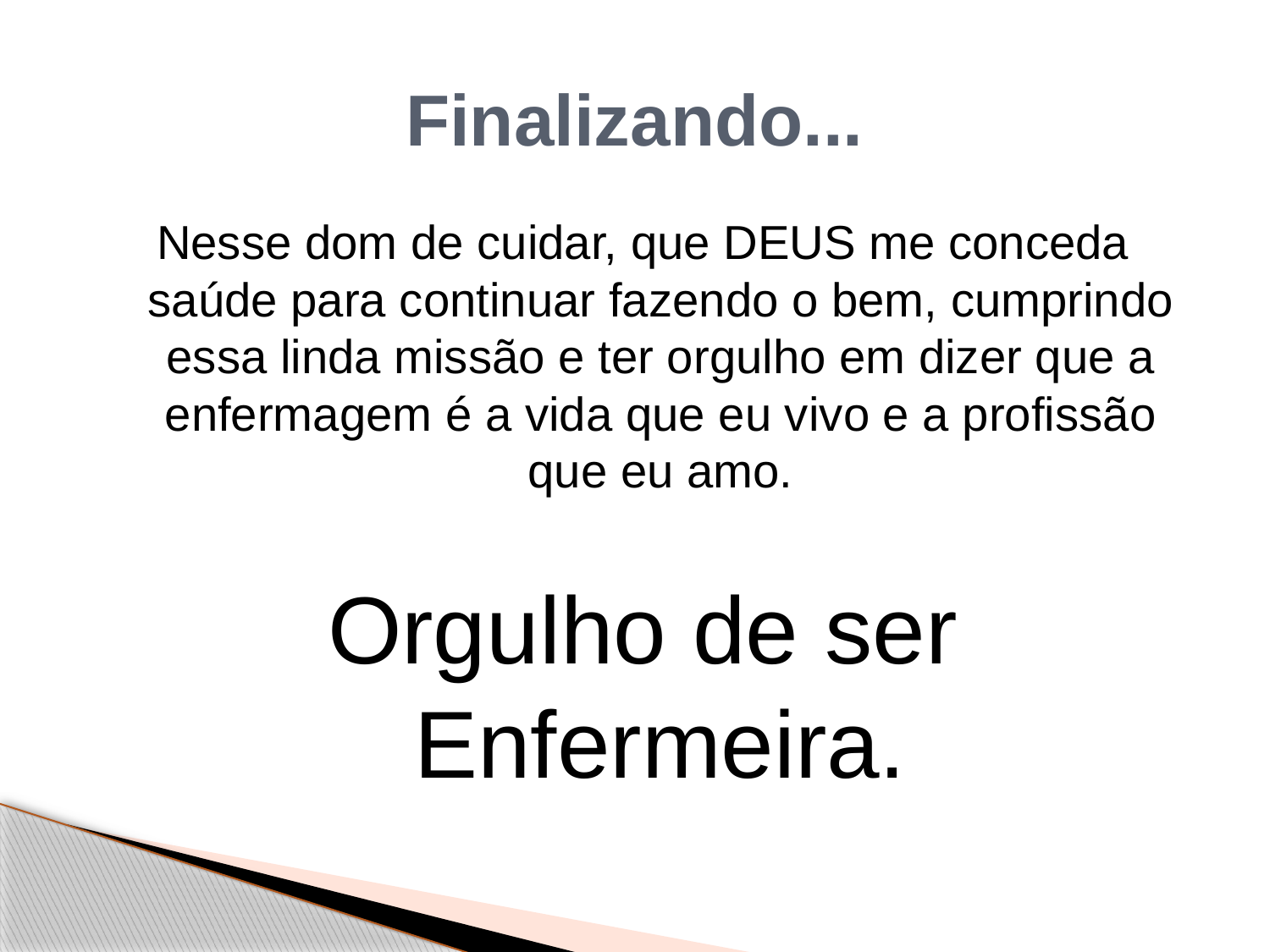

# Finalizando...
Nesse dom de cuidar, que DEUS me conceda saúde para continuar fazendo o bem, cumprindo essa linda missão e ter orgulho em dizer que a enfermagem é a vida que eu vivo e a profissão que eu amo.

Orgulho de ser Enfermeira.